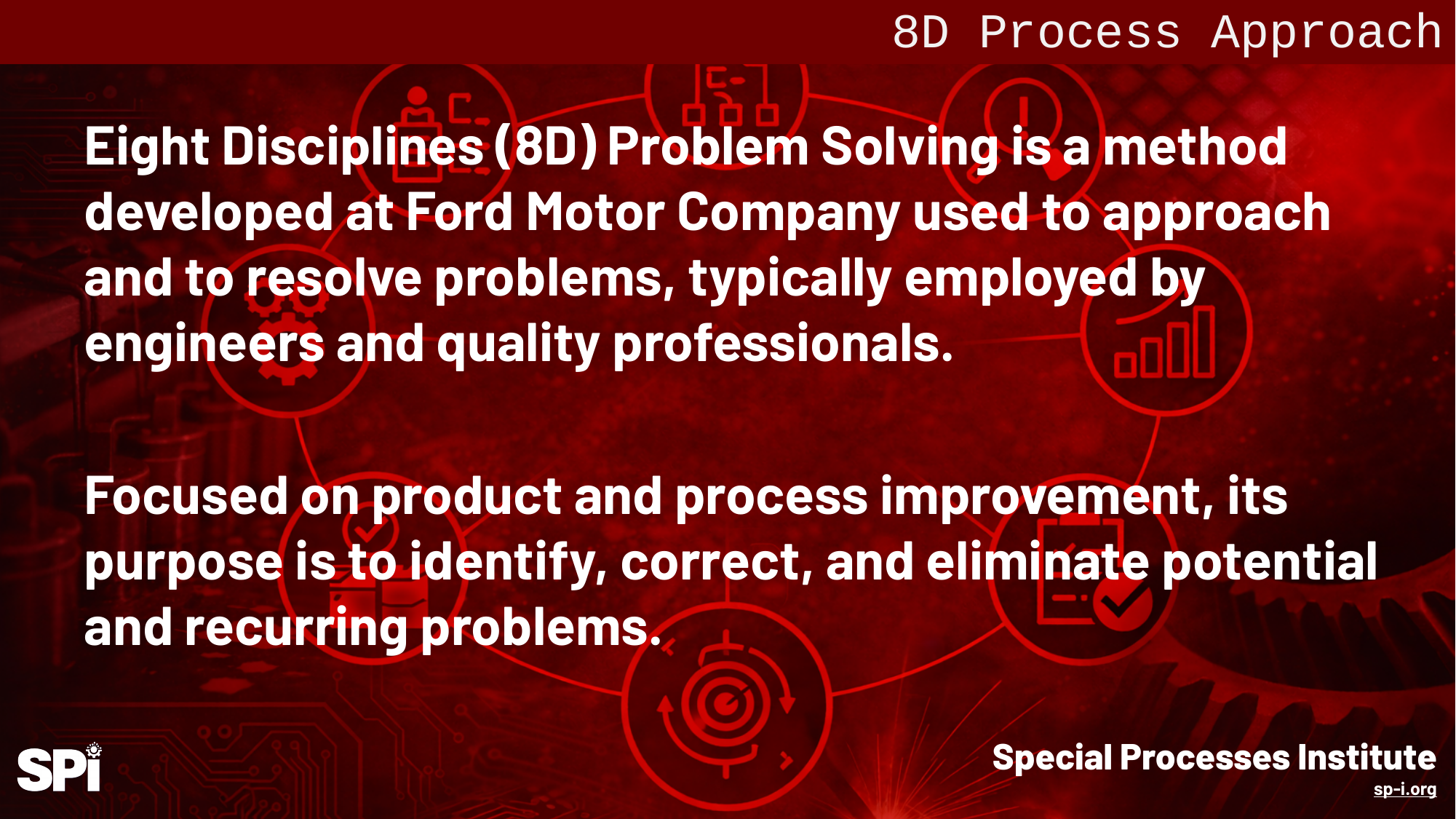

8D Process Approach
Eight Disciplines (8D) Problem Solving is a method developed at Ford Motor Company used to approach and to resolve problems, typically employed by engineers and quality professionals.

Focused on product and process improvement, its purpose is to identify, correct, and eliminate potential and recurring problems.